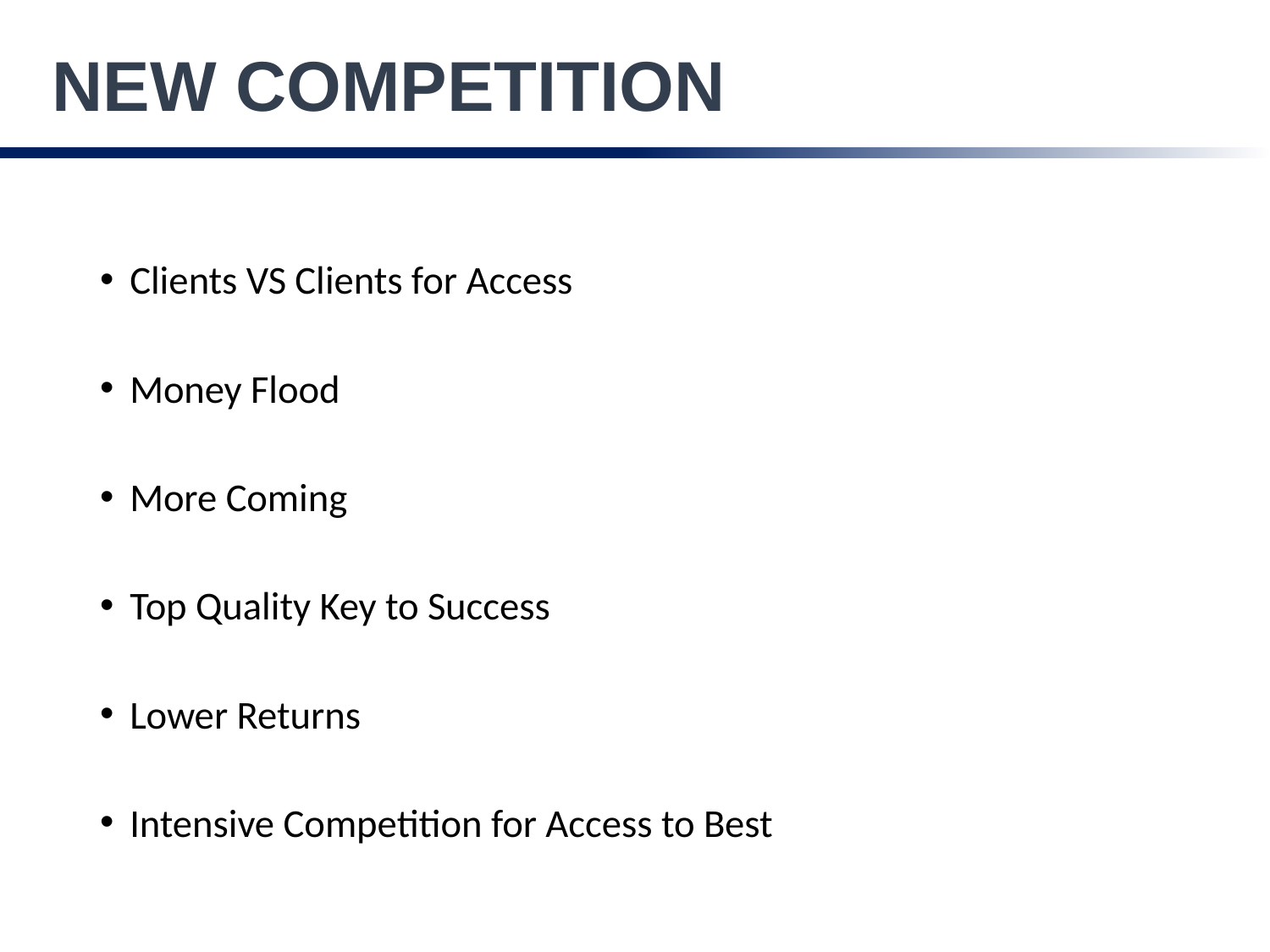

NEW COMPETITION

Clients VS Clients for Access
Money Flood
More Coming
Top Quality Key to Success
Lower Returns
Intensive Competition for Access to Best